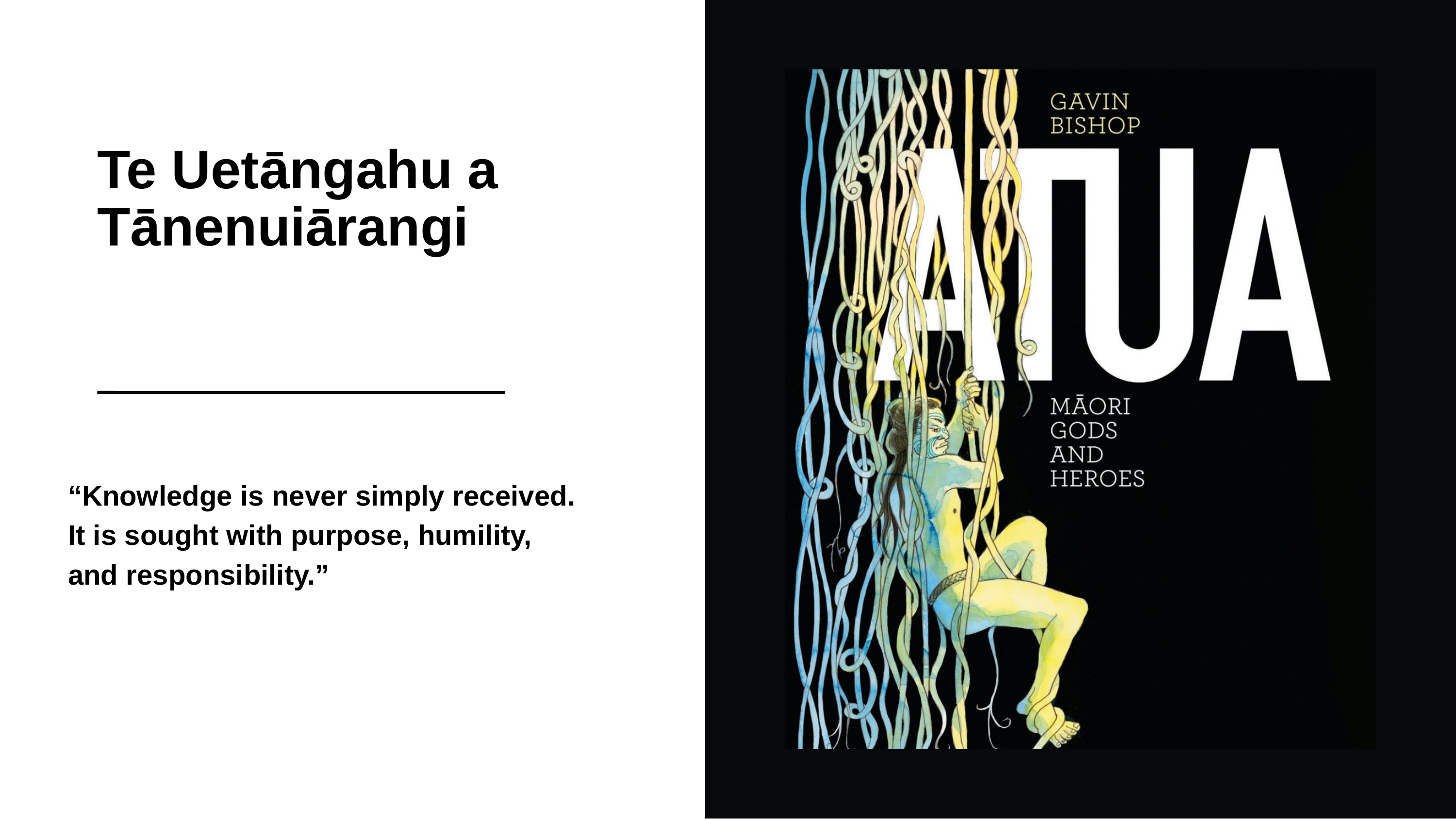

Te Uetāngahu a Tānenuiārangi

“Knowledge is never simply received.
It is sought with purpose, humility, and responsibility.”